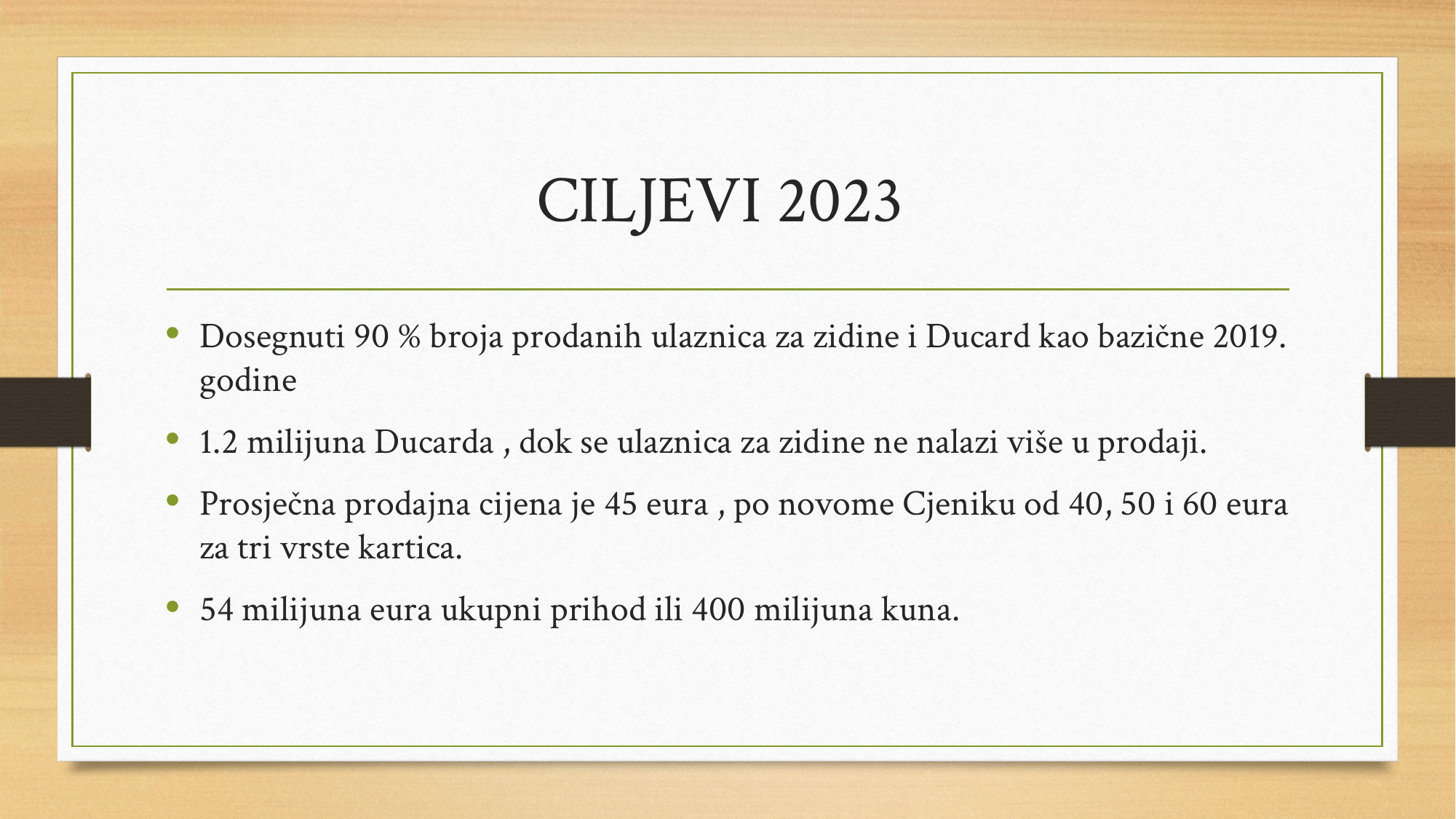

# CILJEVI 2023
Dosegnuti 90 % broja prodanih ulaznica za zidine i Ducard kao bazične 2019. godine
1.2 milijuna Ducarda , dok se ulaznica za zidine ne nalazi više u prodaji.
Prosječna prodajna cijena je 45 eura , po novome Cjeniku od 40, 50 i 60 eura za tri vrste kartica.
54 milijuna eura ukupni prihod ili 400 milijuna kuna.